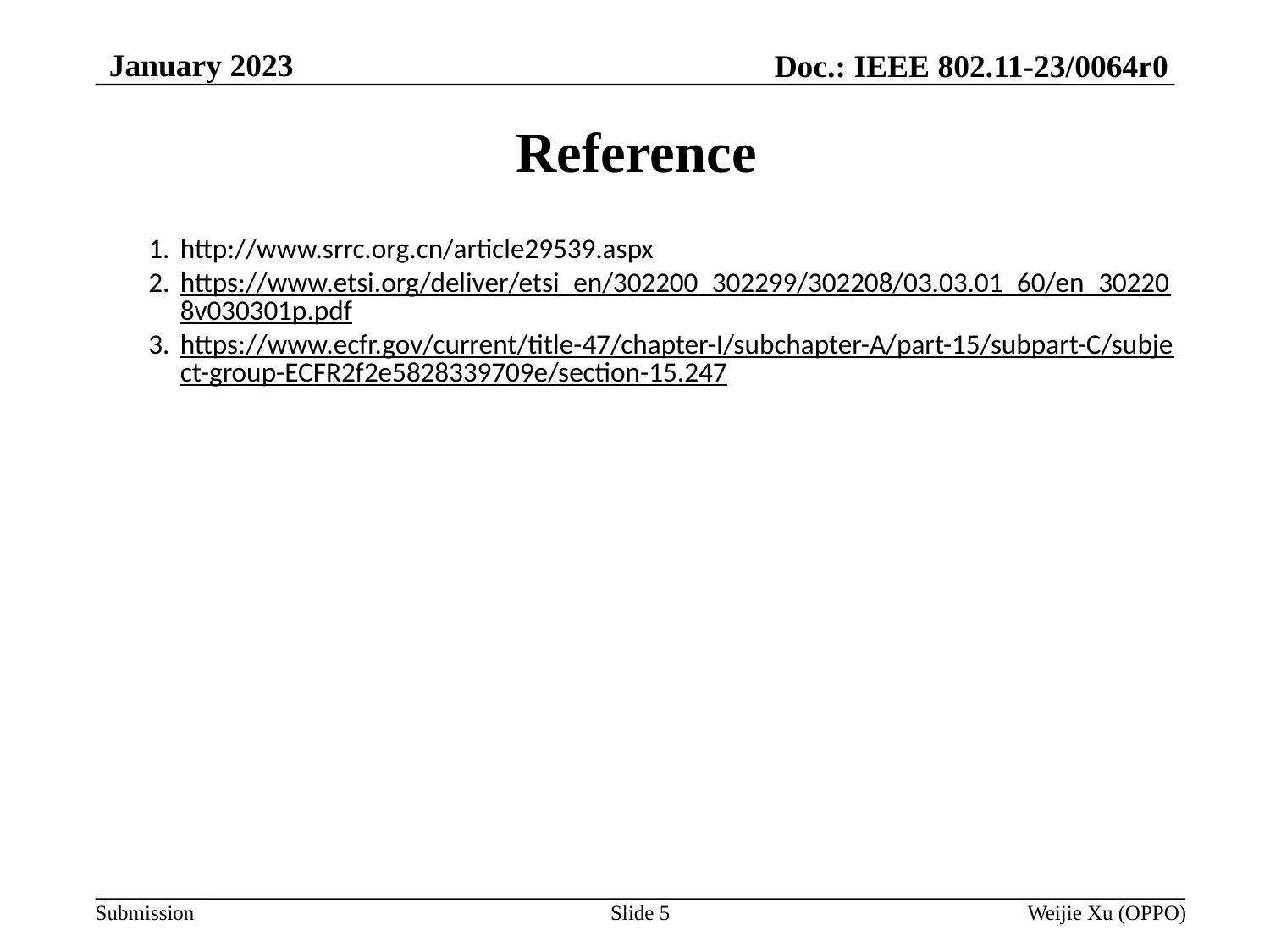

January 2023
Doc.: IEEE 802.11-23/0064r0
# Reference
http://www.srrc.org.cn/article29539.aspx
https://www.etsi.org/deliver/etsi_en/302200_302299/302208/03.03.01_60/en_302208v030301p.pdf
https://www.ecfr.gov/current/title-47/chapter-I/subchapter-A/part-15/subpart-C/subject-group-ECFR2f2e5828339709e/section-15.247

Slide 5
Weijie Xu (OPPO)